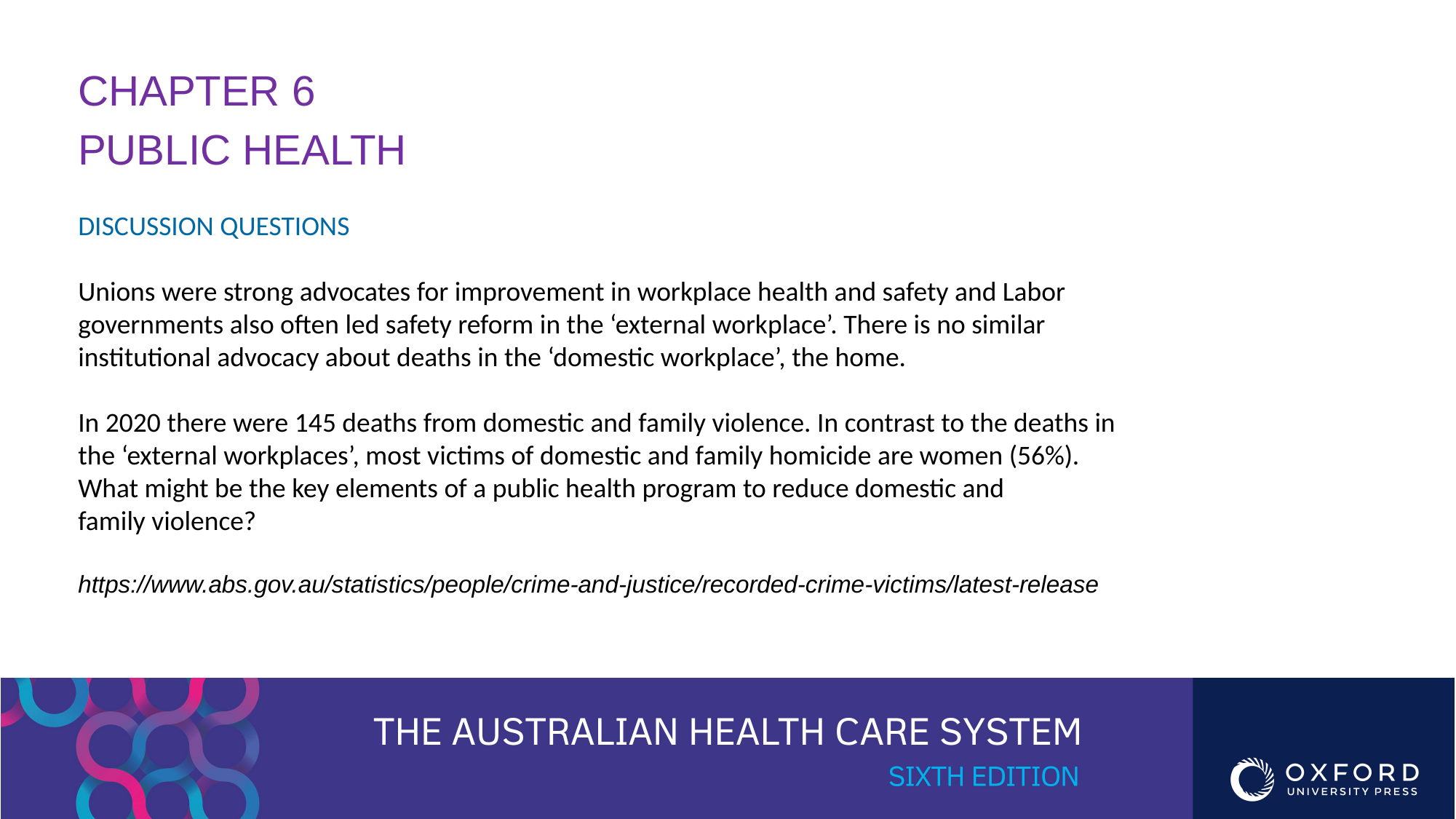

CHAPTER 6
PUBLIC HEALTH

DISCUSSION QUESTIONS

Unions were strong advocates for improvement in workplace health and safety and Labor governments also often led safety reform in the ‘external workplace’. There is no similar institutional advocacy about deaths in the ‘domestic workplace’, the home.

In 2020 there were 145 deaths from domestic and family violence. In contrast to the deaths in the ‘external workplaces’, most victims of domestic and family homicide are women (56%).
What might be the key elements of a public health program to reduce domestic and
family violence?

https://www.abs.gov.au/statistics/people/crime-and-justice/recorded-crime-victims/latest-release